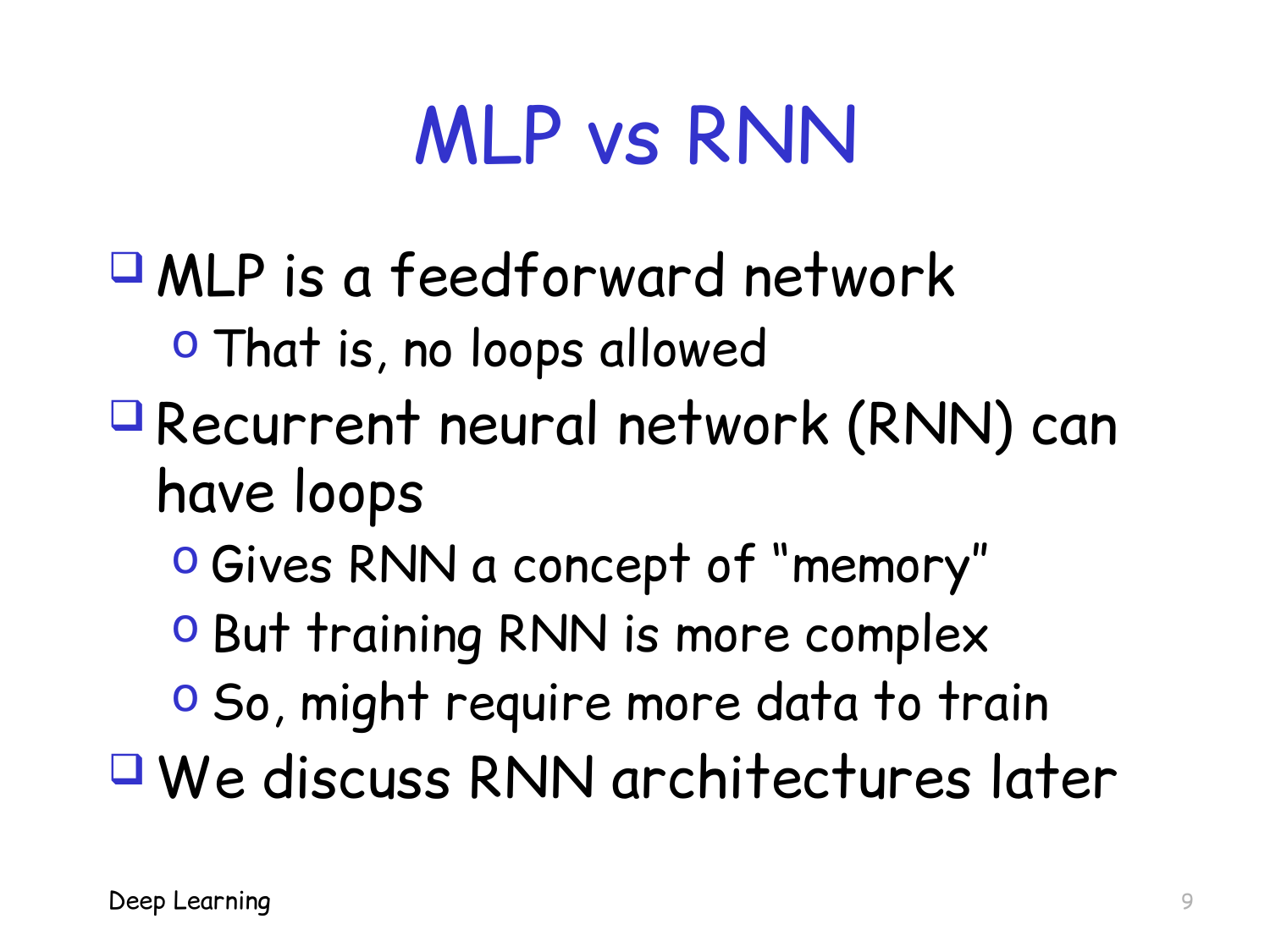

# MLP vs RNN
MLP is a feedforward network
That is, no loops allowed
Recurrent neural network (RNN) can have loops
Gives RNN a concept of “memory”
But training RNN is more complex
So, might require more data to train
We discuss RNN architectures later
Deep Learning
9